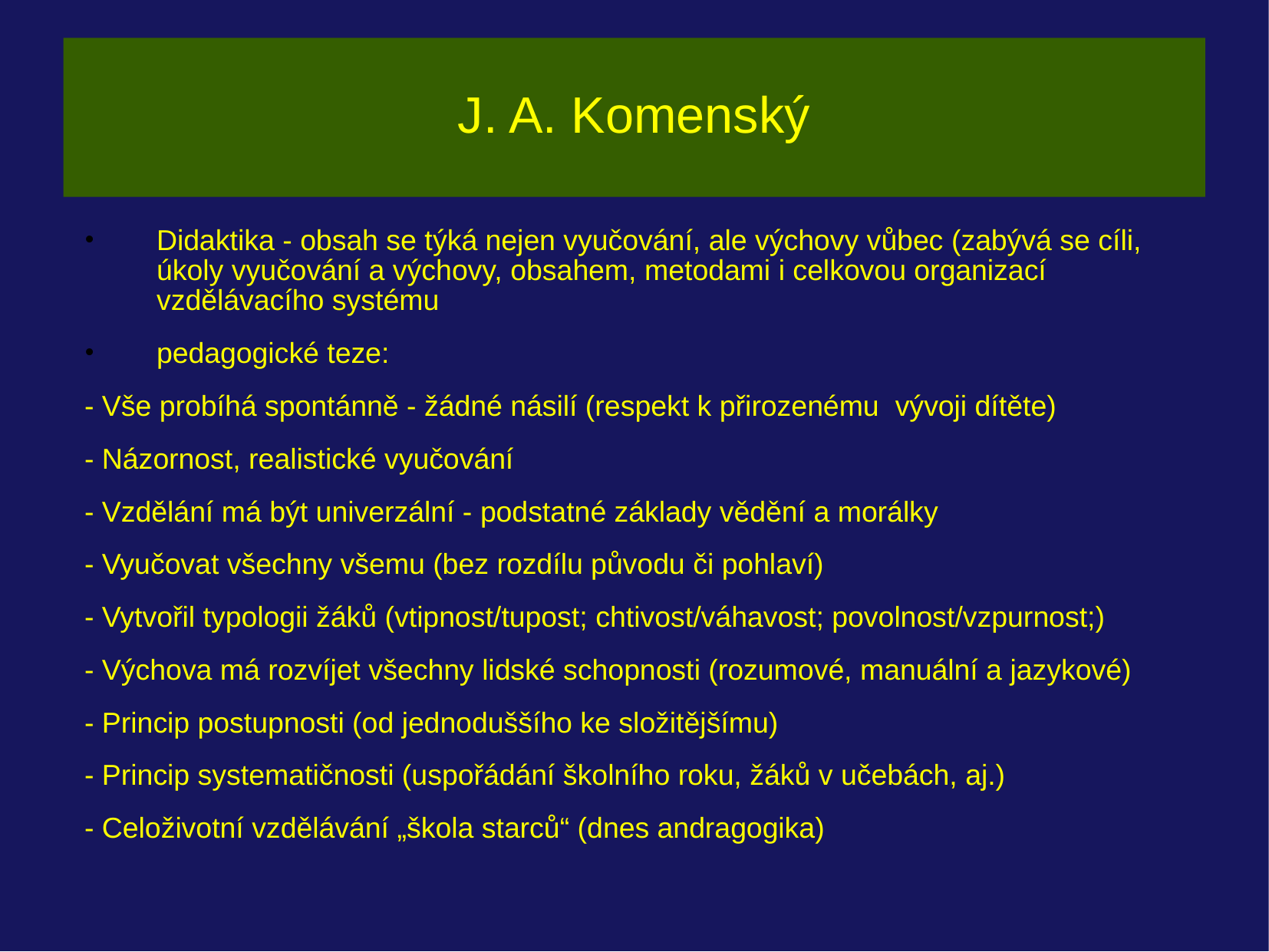

# J. A. Komenský
Didaktika - obsah se týká nejen vyučování, ale výchovy vůbec (zabývá se cíli, úkoly vyučování a výchovy, obsahem, metodami i celkovou organizací vzdělávacího systému
pedagogické teze:
- Vše probíhá spontánně - žádné násilí (respekt k přirozenému  vývoji dítěte)
- Názornost, realistické vyučování
- Vzdělání má být univerzální - podstatné základy vědění a morálky
- Vyučovat všechny všemu (bez rozdílu původu či pohlaví)
- Vytvořil typologii žáků (vtipnost/tupost; chtivost/váhavost; povolnost/vzpurnost;)
- Výchova má rozvíjet všechny lidské schopnosti (rozumové, manuální a jazykové)
- Princip postupnosti (od jednoduššího ke složitějšímu)
- Princip systematičnosti (uspořádání školního roku, žáků v učebách, aj.)
- Celoživotní vzdělávání „škola starců“ (dnes andragogika)